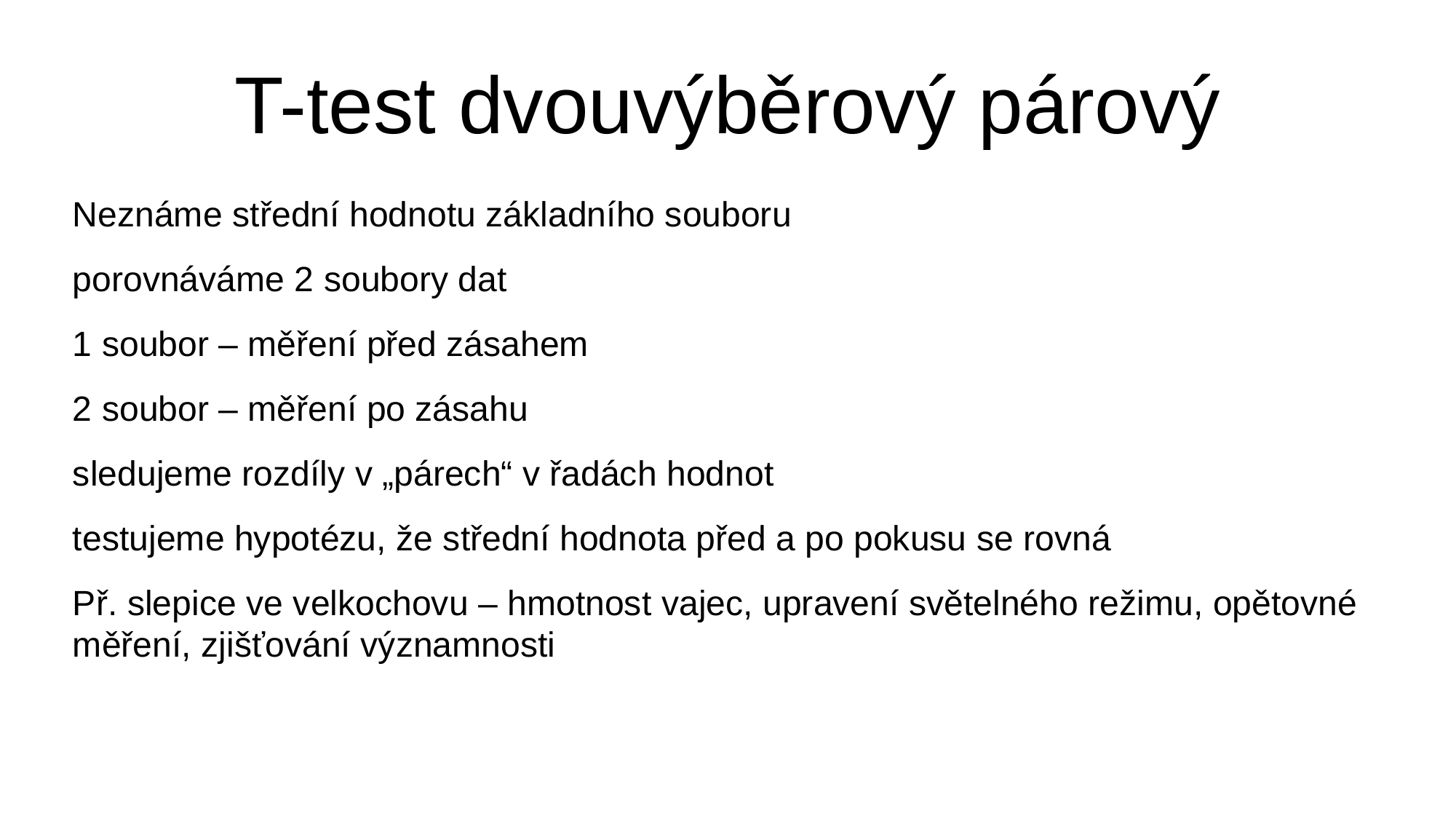

T-test dvouvýběrový párový
Neznáme střední hodnotu základního souboru
porovnáváme 2 soubory dat
1 soubor – měření před zásahem
2 soubor – měření po zásahu
sledujeme rozdíly v „párech“ v řadách hodnot
testujeme hypotézu, že střední hodnota před a po pokusu se rovná
Př. slepice ve velkochovu – hmotnost vajec, upravení světelného režimu, opětovné měření, zjišťování významnosti